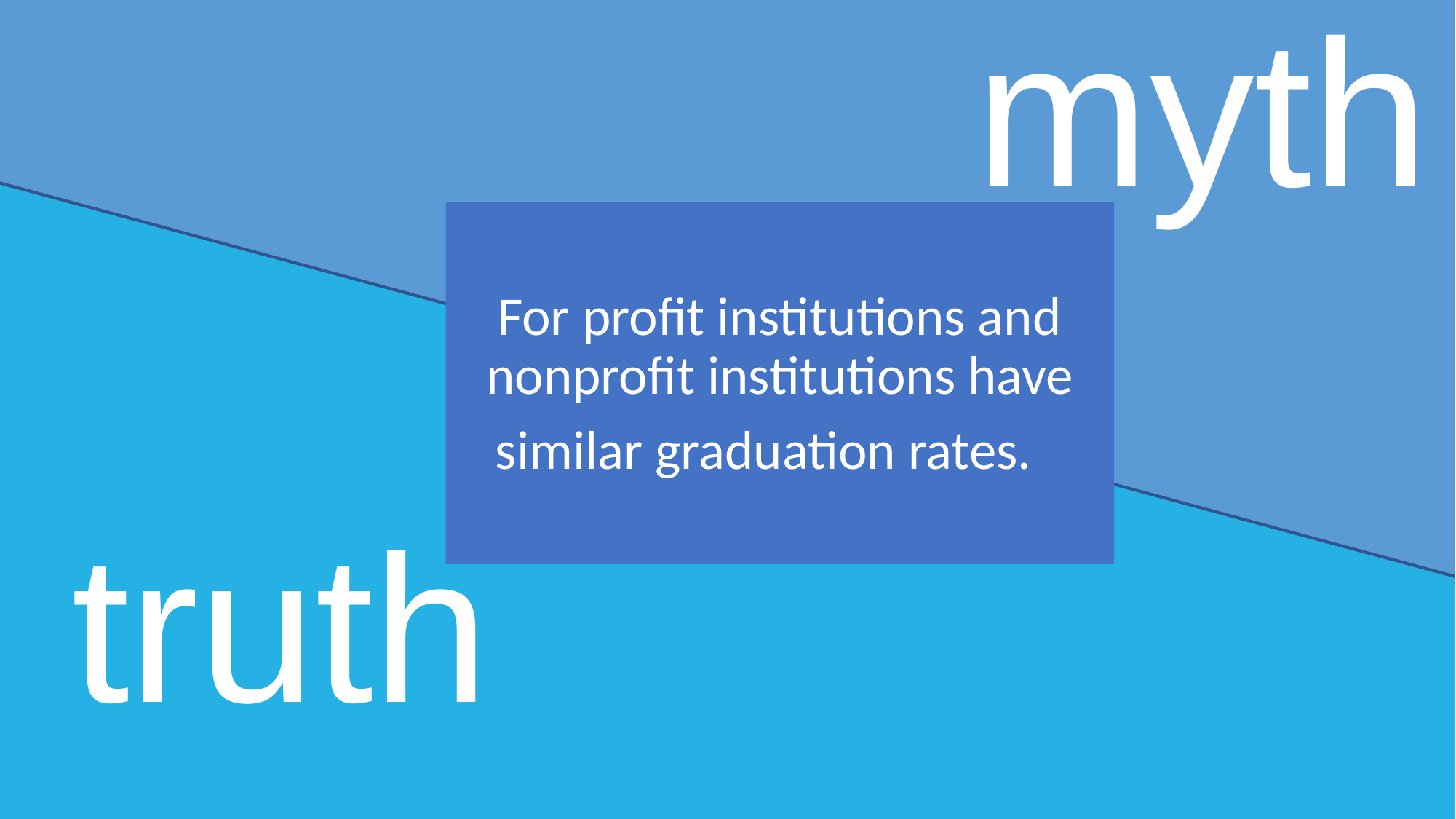

OR

myth
Myth or Fact?

For profit institutions and nonprofit institutions have similar graduation rates.
truth